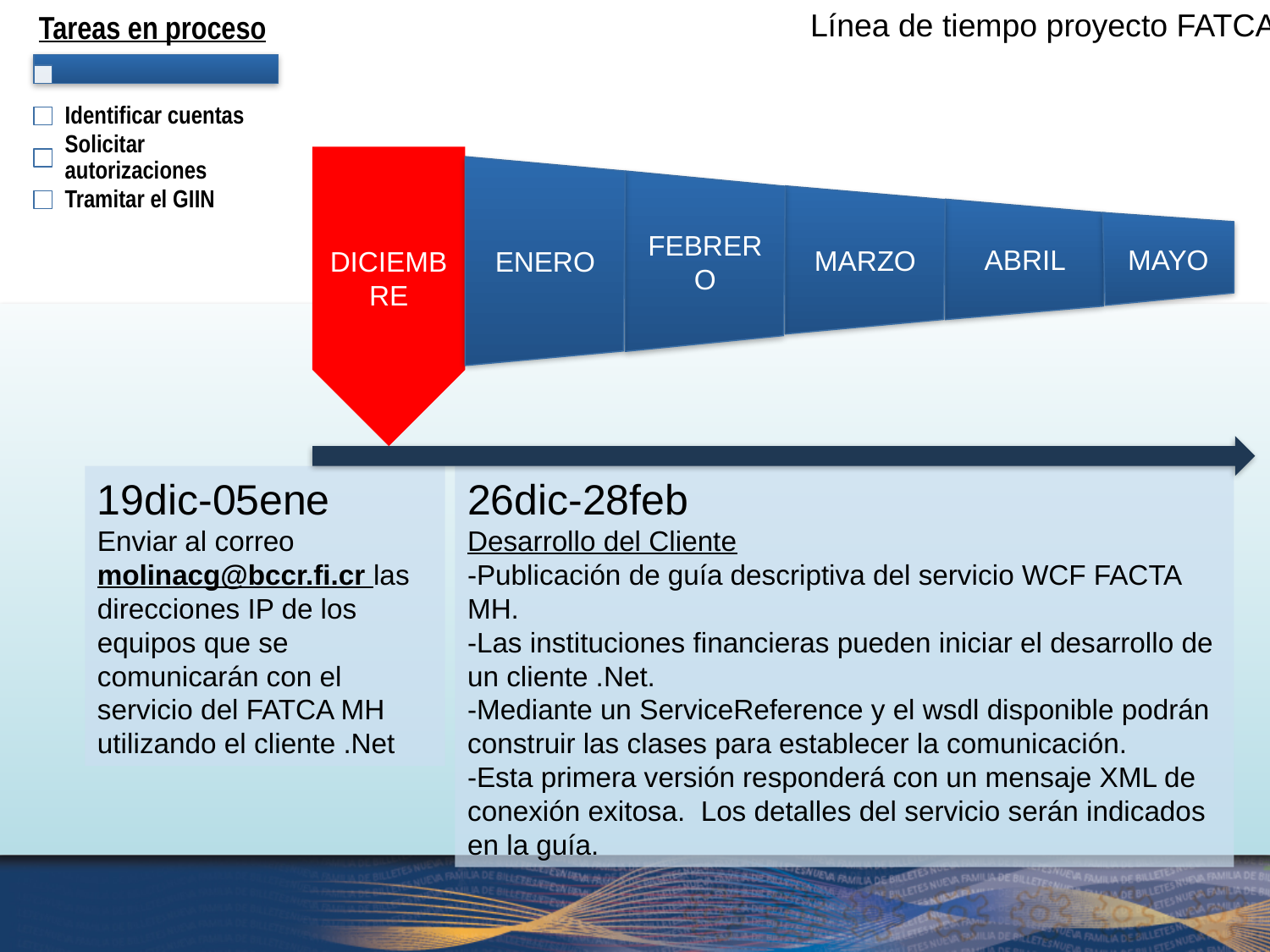

Línea de tiempo proyecto FATCA
Tareas en proceso
Identificar cuentas
Solicitar autorizaciones
Tramitar el GIIN
ENERO
FEBRERO
MARZO
ABRIL
MAYO
DICIEMBRE

19dic-05ene
Enviar al correo molinacg@bccr.fi.cr las direcciones IP de los equipos que se comunicarán con el servicio del FATCA MH utilizando el cliente .Net
26dic-28feb
Desarrollo del Cliente
-Publicación de guía descriptiva del servicio WCF FACTA MH.
-Las instituciones financieras pueden iniciar el desarrollo de un cliente .Net.
-Mediante un ServiceReference y el wsdl disponible podrán construir las clases para establecer la comunicación.
-Esta primera versión responderá con un mensaje XML de conexión exitosa.  Los detalles del servicio serán indicados en la guía.